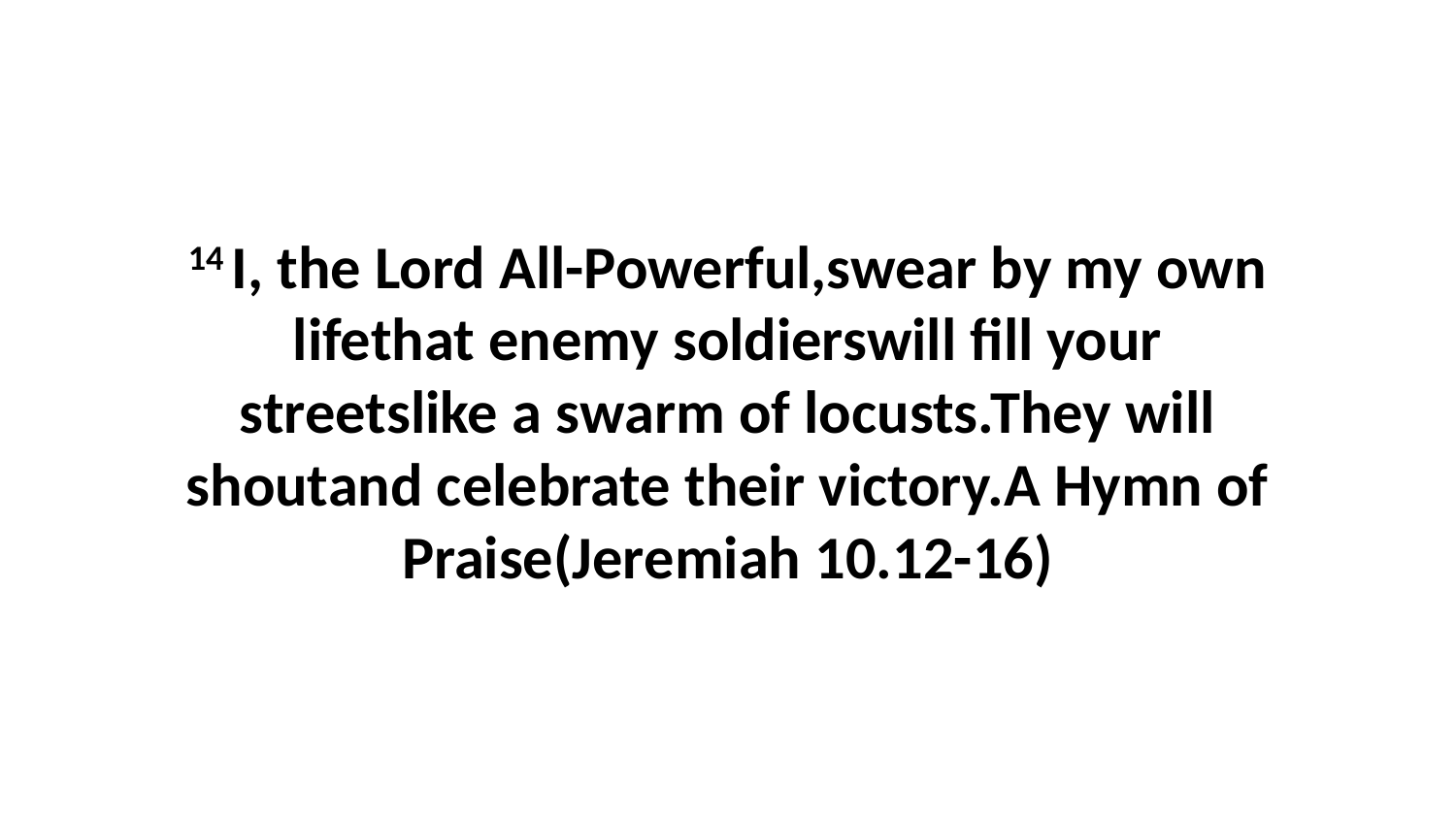

14 I, the Lord All-Powerful,swear by my own lifethat enemy soldierswill fill your streetslike a swarm of locusts.They will shoutand celebrate their victory.A Hymn of Praise(Jeremiah 10.12-16)